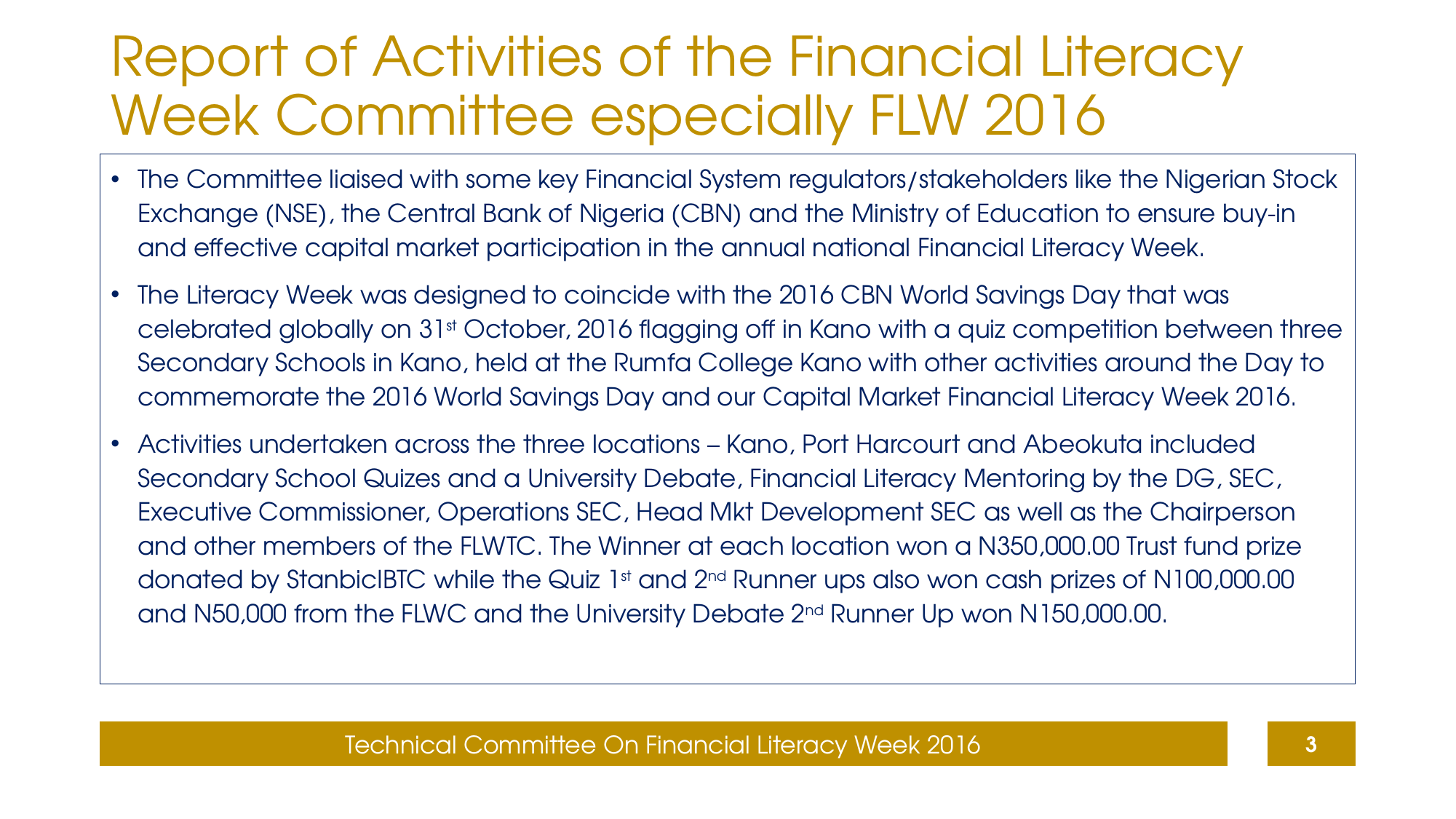

# Report of Activities of the Financial Literacy Week Committee especially FLW 2016
The Committee liaised with some key Financial System regulators/stakeholders like the Nigerian Stock Exchange (NSE), the Central Bank of Nigeria (CBN) and the Ministry of Education to ensure buy-in and effective capital market participation in the annual national Financial Literacy Week.
The Literacy Week was designed to coincide with the 2016 CBN World Savings Day that was celebrated globally on 31st October, 2016 flagging off in Kano with a quiz competition between three Secondary Schools in Kano, held at the Rumfa College Kano with other activities around the Day to commemorate the 2016 World Savings Day and our Capital Market Financial Literacy Week 2016.
Activities undertaken across the three locations – Kano, Port Harcourt and Abeokuta included Secondary School Quizes and a University Debate, Financial Literacy Mentoring by the DG, SEC,  Executive Commissioner, Operations SEC, Head Mkt Development SEC as well as the Chairperson and other members of the FLWTC. The Winner at each location won a N350,000.00 Trust fund prize donated by StanbicIBTC while the Quiz 1st and 2nd Runner ups also won cash prizes of N100,000.00 and N50,000 from the FLWC and the University Debate 2nd Runner Up won N150,000.00.

Technical Committee On Financial Literacy Week 2016
3